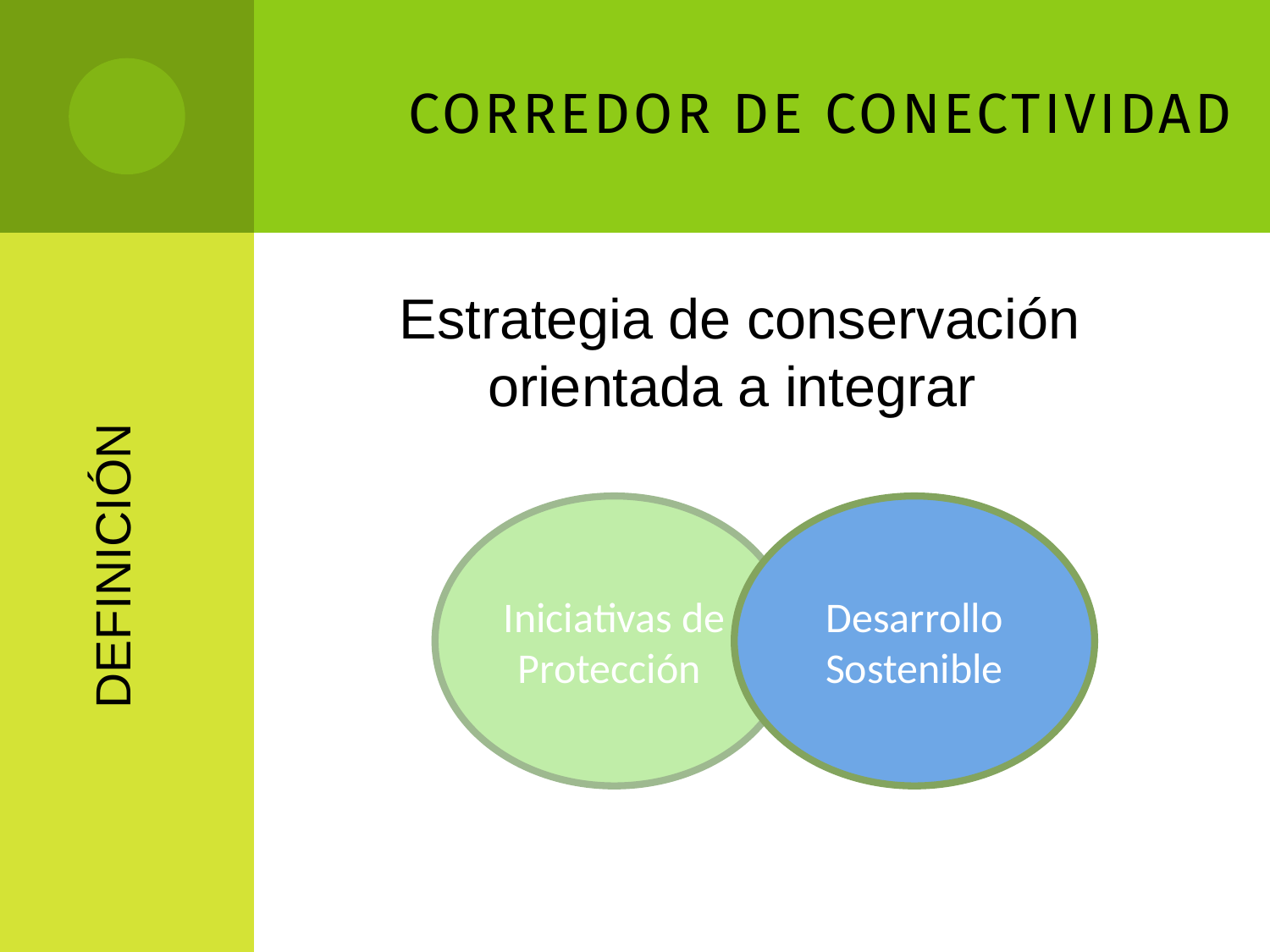

# CORREDOR DE CONECTIVIDAD
Estrategia de conservación orientada a integrar
DEFINICIÓN
Iniciativas de Protección
Desarrollo
Sostenible